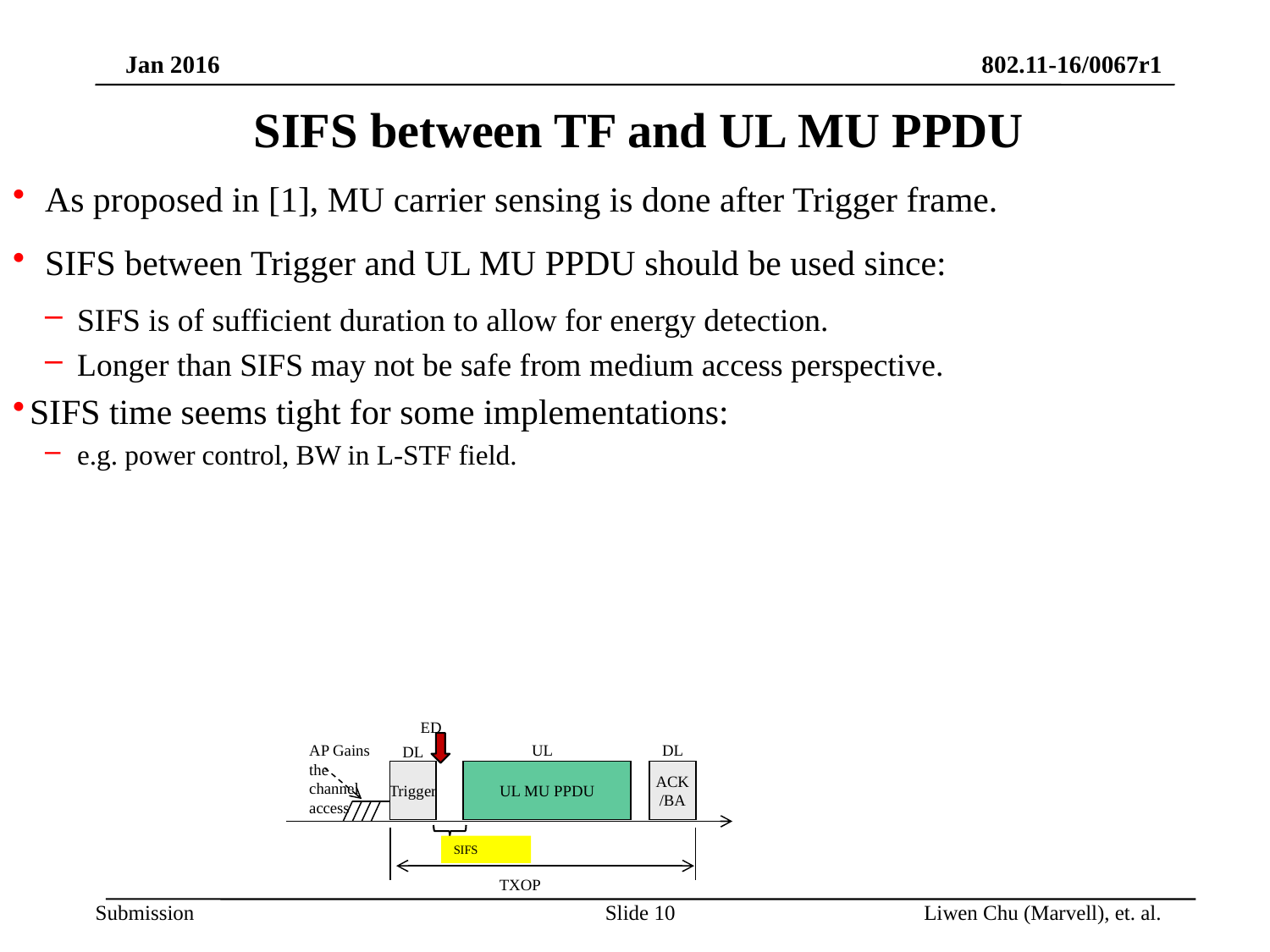

# SIFS between TF and UL MU PPDU
As proposed in [1], MU carrier sensing is done after Trigger frame.
SIFS between Trigger and UL MU PPDU should be used since:
SIFS is of sufficient duration to allow for energy detection.
Longer than SIFS may not be safe from medium access perspective.
SIFS time seems tight for some implementations:
e.g. power control, BW in L-STF field.

ED

UL
DL
AP Gains the channel access
DL
Trigger
UL MU PPDU
ACK
/BA

SIFS
TXOP
Slide 10
Liwen Chu (Marvell), et. al.